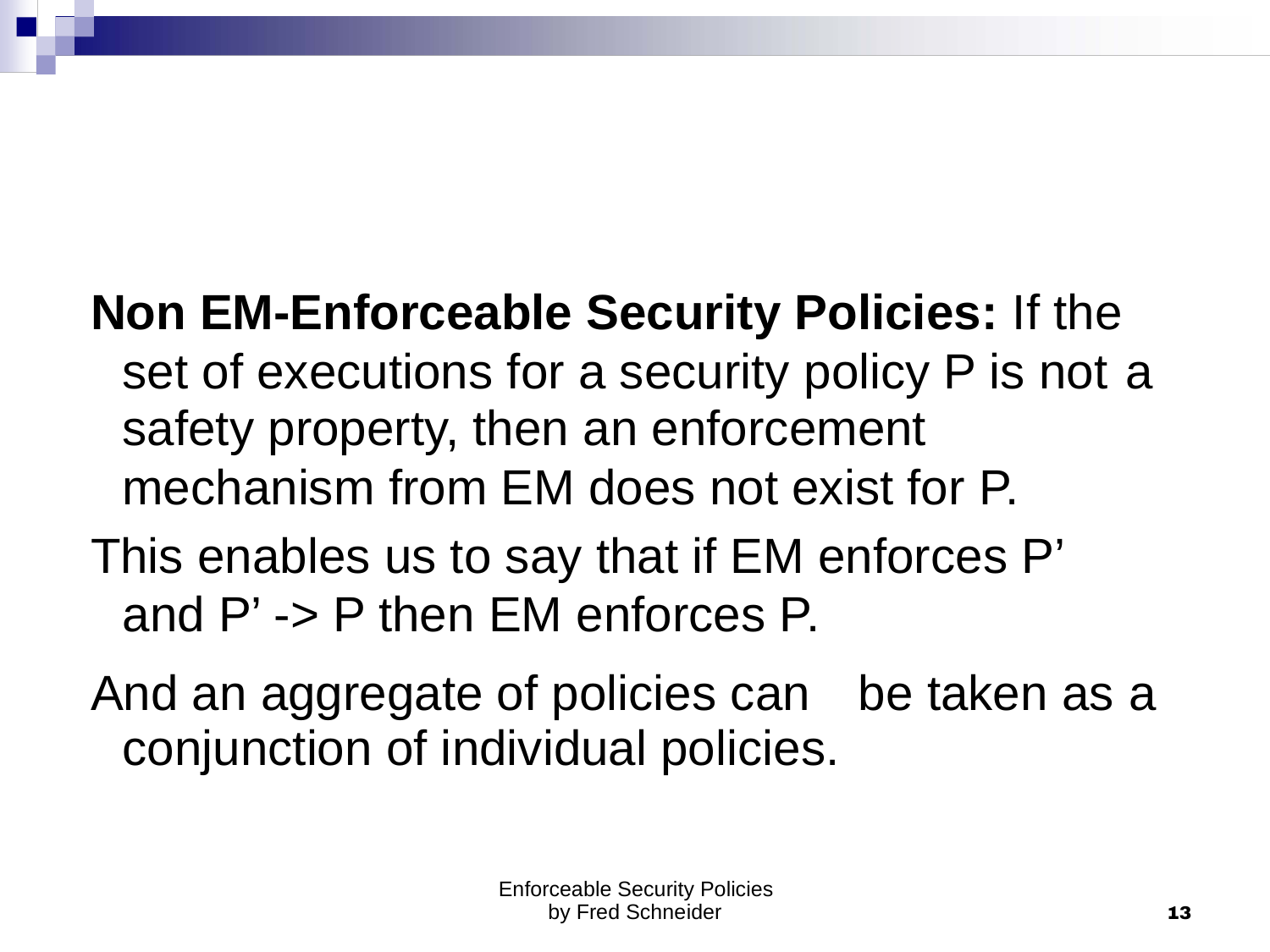

 Non EM-Enforceable Security Policies: If the
set of executions for a security policy P is not
safety property, then an enforcement mechanism from EM does not exist for P.
 This enables us to say that if EM enforces P’
and P’ -> P then EM enforces P.
a
 And an aggregate of policies can
conjunction of individual policies.
be taken as
a
Enforceable Security Policies
by Fred Schneider
13